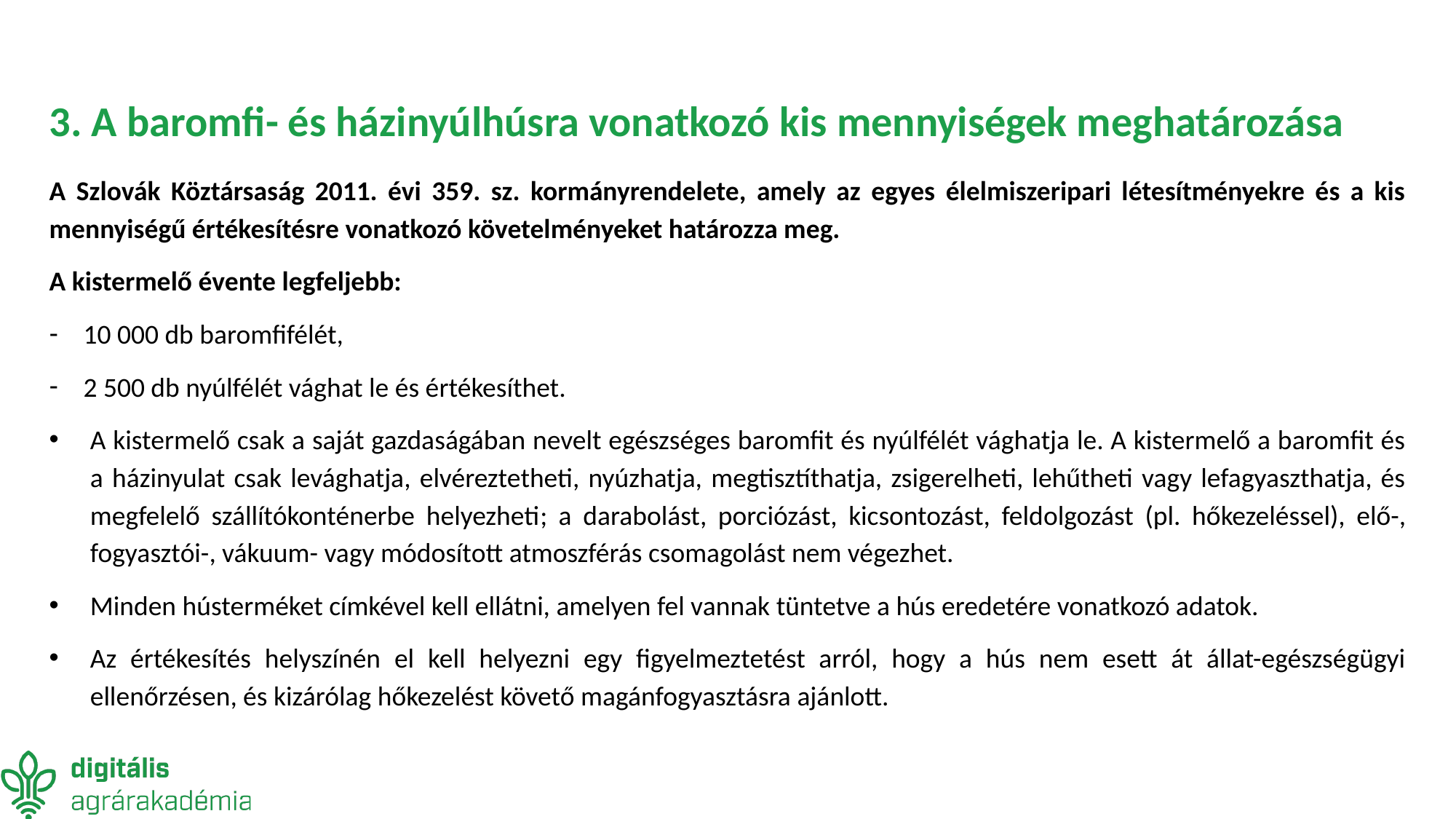

# 3. A baromfi- és házinyúlhúsra vonatkozó kis mennyiségek meghatározása
A Szlovák Köztársaság 2011. évi 359. sz. kormányrendelete, amely az egyes élelmiszeripari létesítményekre és a kis mennyiségű értékesítésre vonatkozó követelményeket határozza meg.
A kistermelő évente legfeljebb:
10 000 db baromfifélét,
2 500 db nyúlfélét vághat le és értékesíthet.
A kistermelő csak a saját gazdaságában nevelt egészséges baromfit és nyúlfélét vághatja le. A kistermelő a baromfit és a házinyulat csak levághatja, elvéreztetheti, nyúzhatja, megtisztíthatja, zsigerelheti, lehűtheti vagy lefagyaszthatja, és megfelelő szállítókonténerbe helyezheti; a darabolást, porciózást, kicsontozást, feldolgozást (pl. hőkezeléssel), elő-, fogyasztói-, vákuum- vagy módosított atmoszférás csomagolást nem végezhet.
Minden hústerméket címkével kell ellátni, amelyen fel vannak tüntetve a hús eredetére vonatkozó adatok.
Az értékesítés helyszínén el kell helyezni egy figyelmeztetést arról, hogy a hús nem esett át állat-egészségügyi ellenőrzésen, és kizárólag hőkezelést követő magánfogyasztásra ajánlott.